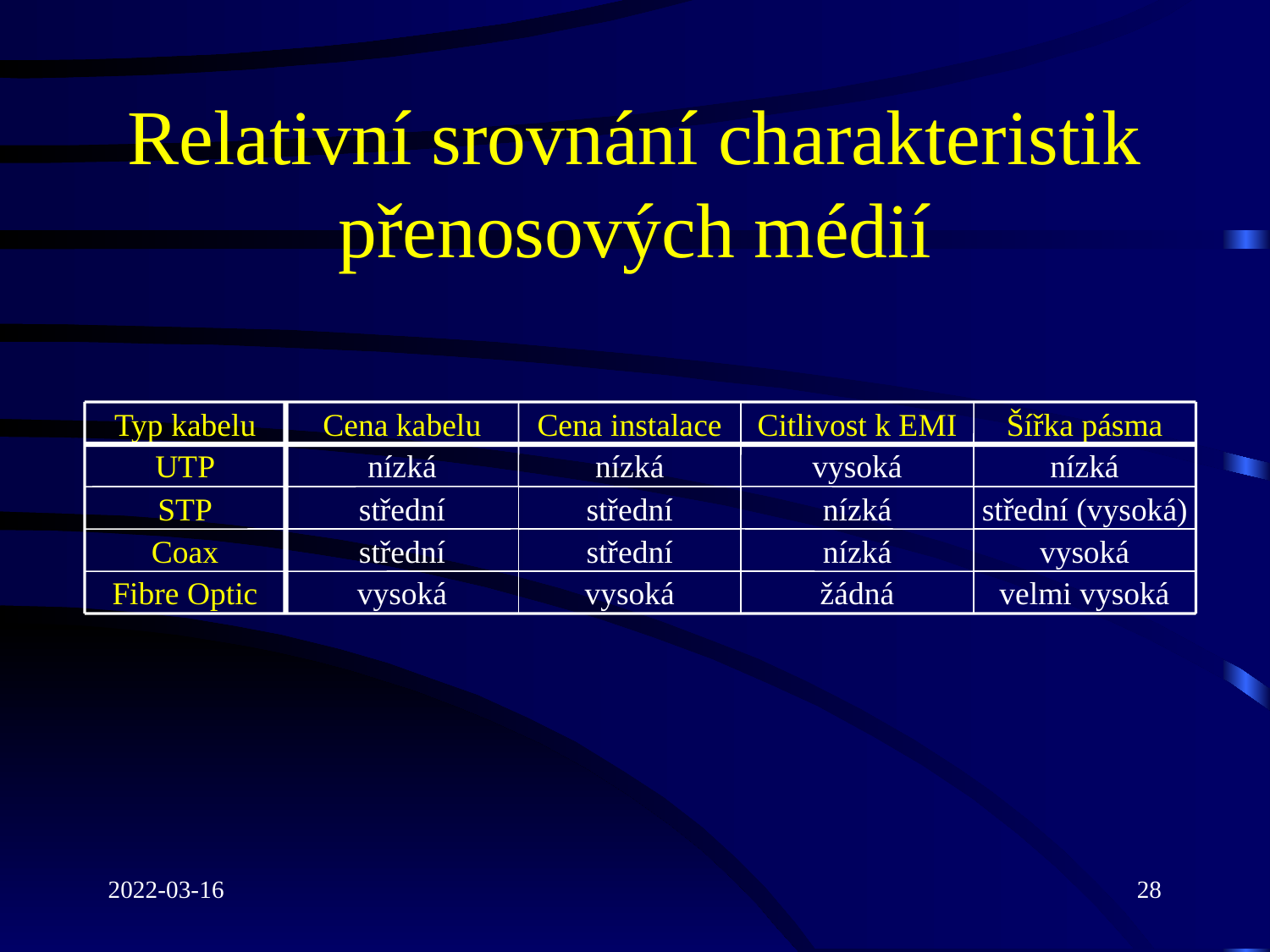

# Relativní srovnání charakteristik přenosových médií
Typ kabelu

Cena kabelu

Cena instalace

Citlivost k EMI

Šířka pásma

UTP

nízká
nízká
vysoká
nízká
STP

střední
střední
nízká

střední (vysoká)
Coax

střední
střední
nízká

vysoká
Fibre Optic

vysoká
vysoká
žádná

velmi vysoká

2022-03-16
28